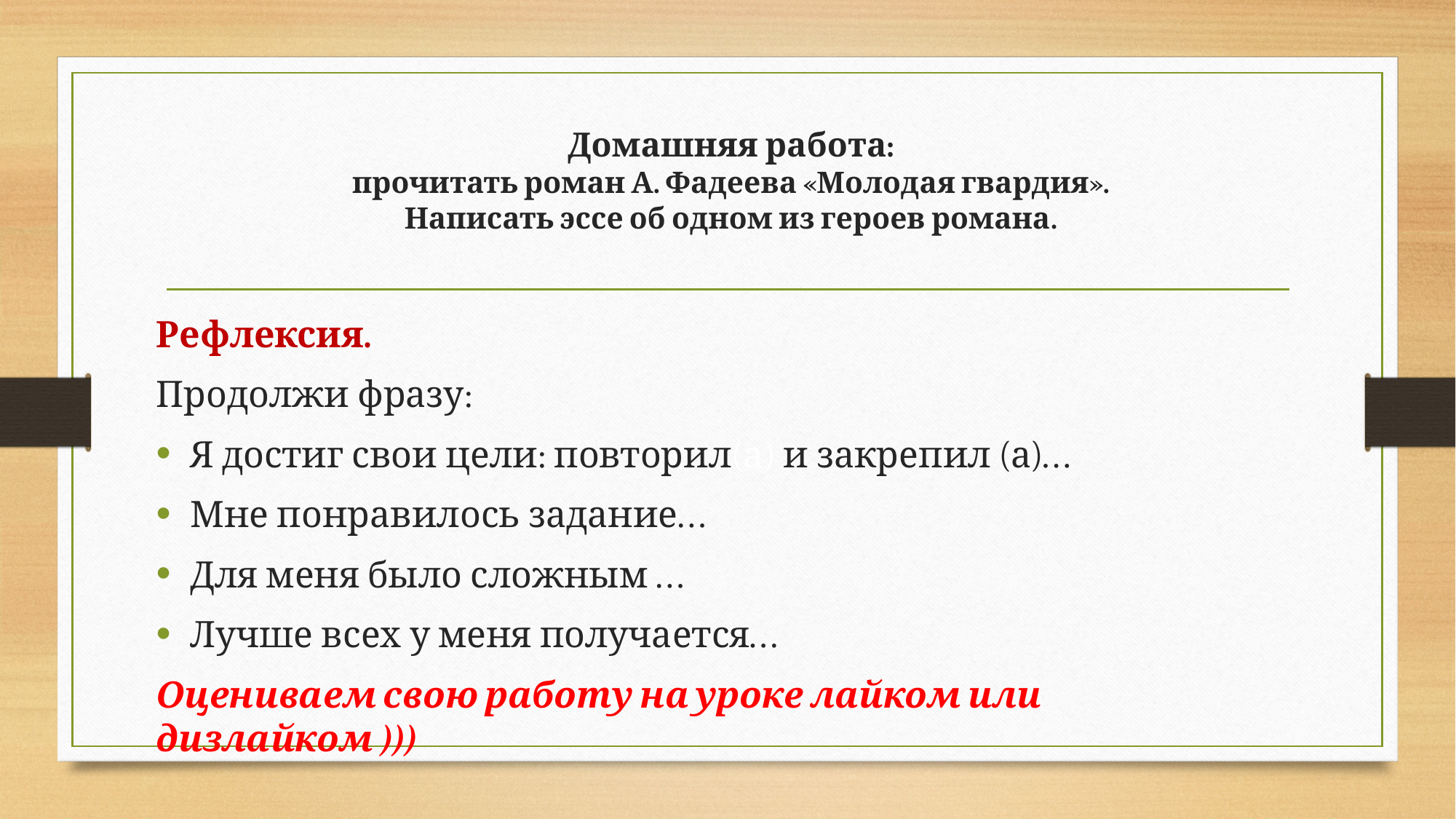

# Домашняя работа: прочитать роман А. Фадеева «Молодая гвардия». Написать эссе об одном из героев романа.
Рефлексия.
Продолжи фразу:
Я достиг свои цели: повторил(а) и закрепил (а)…
Мне понравилось задание…
Для меня было сложным …
Лучше всех у меня получается…
Оцениваем свою работу на уроке лайком или дизлайком )))